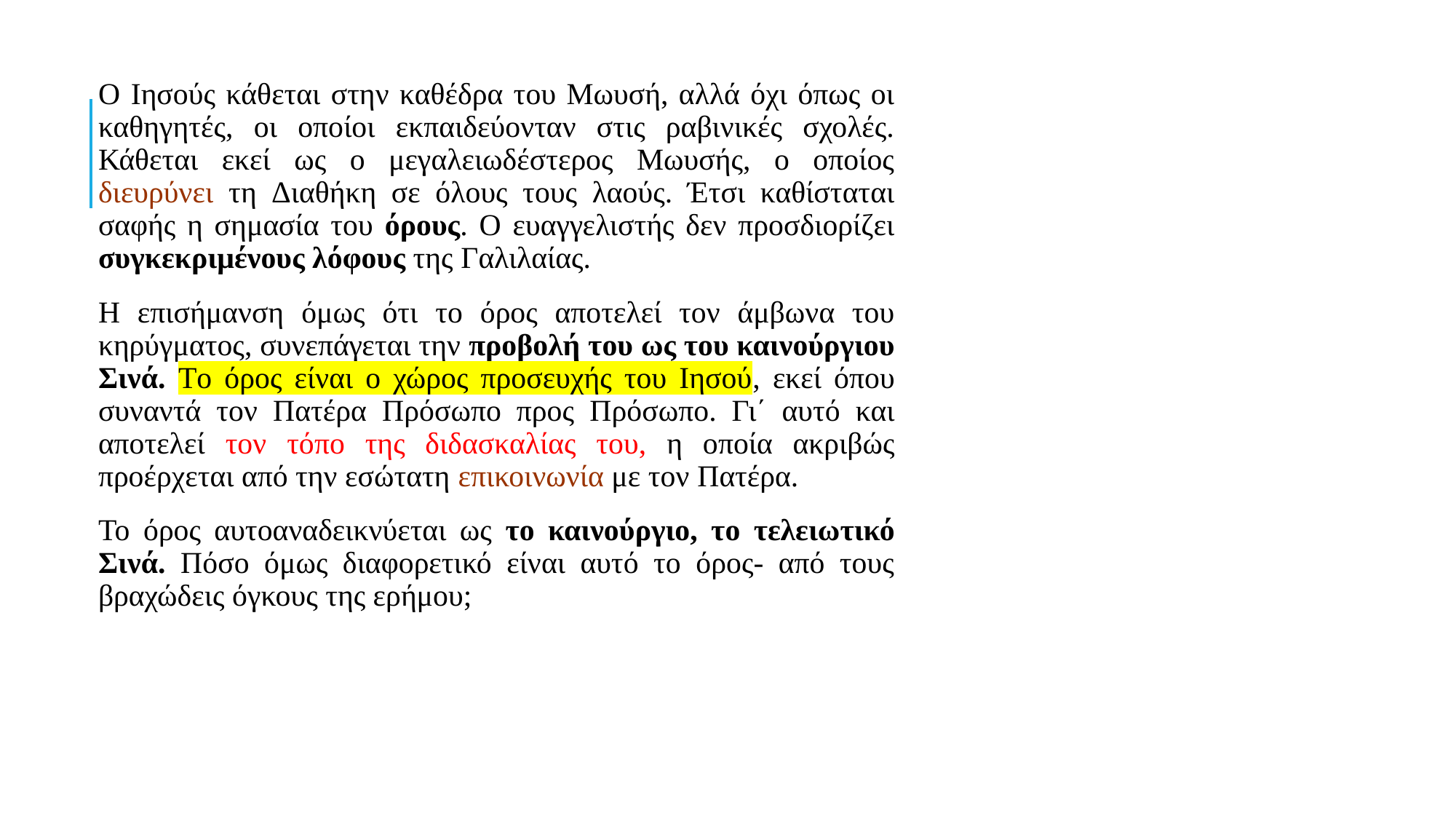

Ο ιησούς κάθεται στην καθέδρα του Μωυσή, αλλά όχι όπως οι καθηγητές, οι οποίοι εκπαιδεύονταν στις ραβινικές σχολές. Κάθεται εκεί ως ο μεγαλειωδέστερος Μωυσής, ο οποίος διευρύνει τη διαθήκη σε όλους τους λαούς. Έτσι καθίσταται σαφής η σημασία του όρους. Ο ευαγγελιστής δεν προσδιορίζει συγκεκριμένους λόφους της γαλιλαίας.
Η επισήμανση όμως ότι το όρος αποτελεί τον άμβωνα του κηρύγματος, συνεπάγεται την προβολή του ως του καινούργιου Σινά. το όρος είναι ο χώρος προσευχής του Ιησού, εκεί όπου συναντά τον Πατέρα πρόσωπο προς πρόσωπο. Γι΄ αυτό και αποτελεί τον τόπο της διδασκαλίας του, η οποία ακριβώς προέρχεται από την εσώτατη επικοινωνία με τον πατέρα.
Το όρος αυτοαναδεικνύεται ως το καινούργιο, το τελειωτικό Σινά. Πόσο όμως διαφορετικό είναι αυτό το όρος- από τους βραχώδεις όγκους της ερήμου;